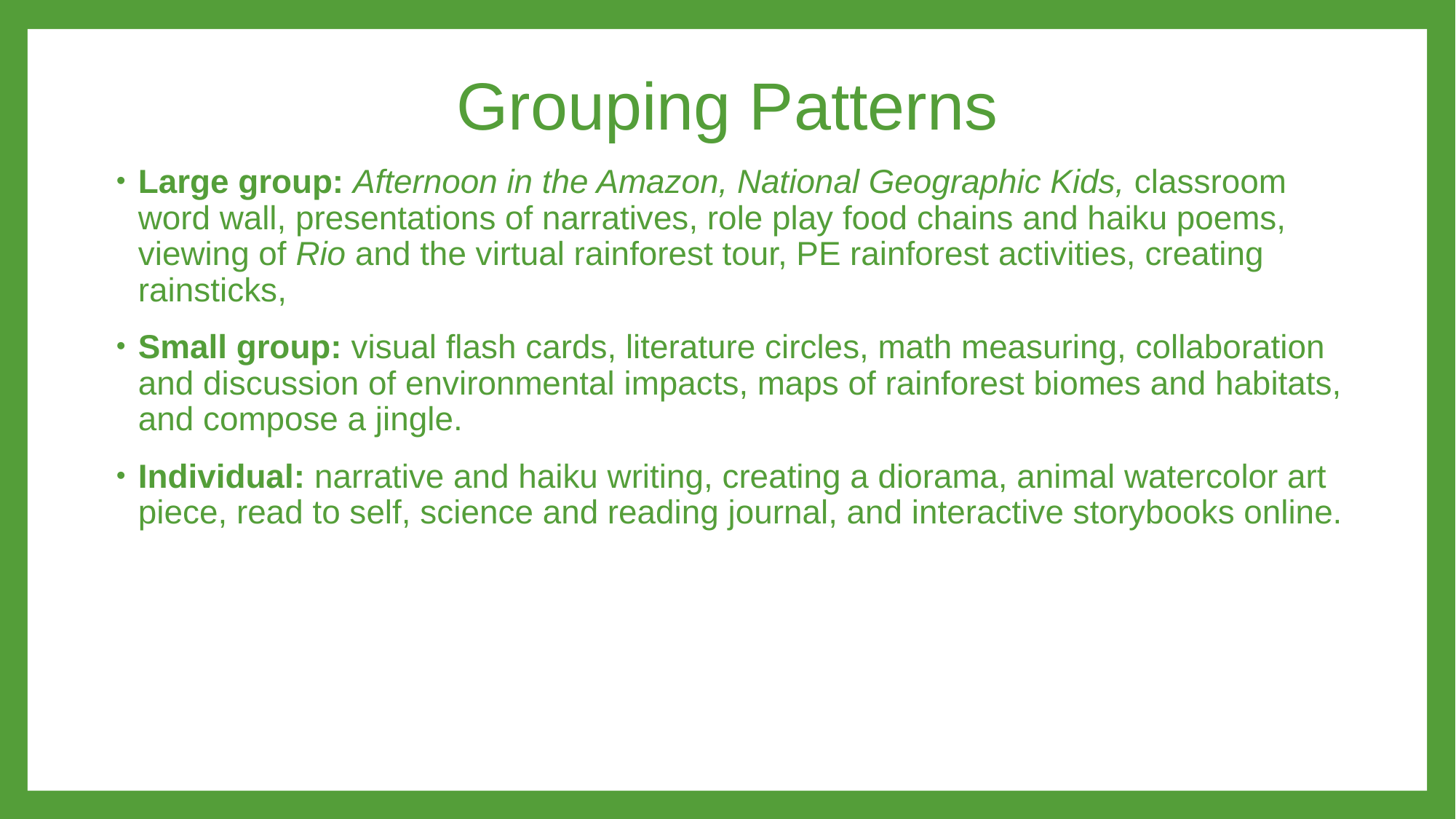

# Grouping Patterns
Large group: Afternoon in the Amazon, National Geographic Kids, classroom word wall, presentations of narratives, role play food chains and haiku poems, viewing of Rio and the virtual rainforest tour, PE rainforest activities, creating rainsticks,
Small group: visual flash cards, literature circles, math measuring, collaboration and discussion of environmental impacts, maps of rainforest biomes and habitats, and compose a jingle.
Individual: narrative and haiku writing, creating a diorama, animal watercolor art piece, read to self, science and reading journal, and interactive storybooks online.